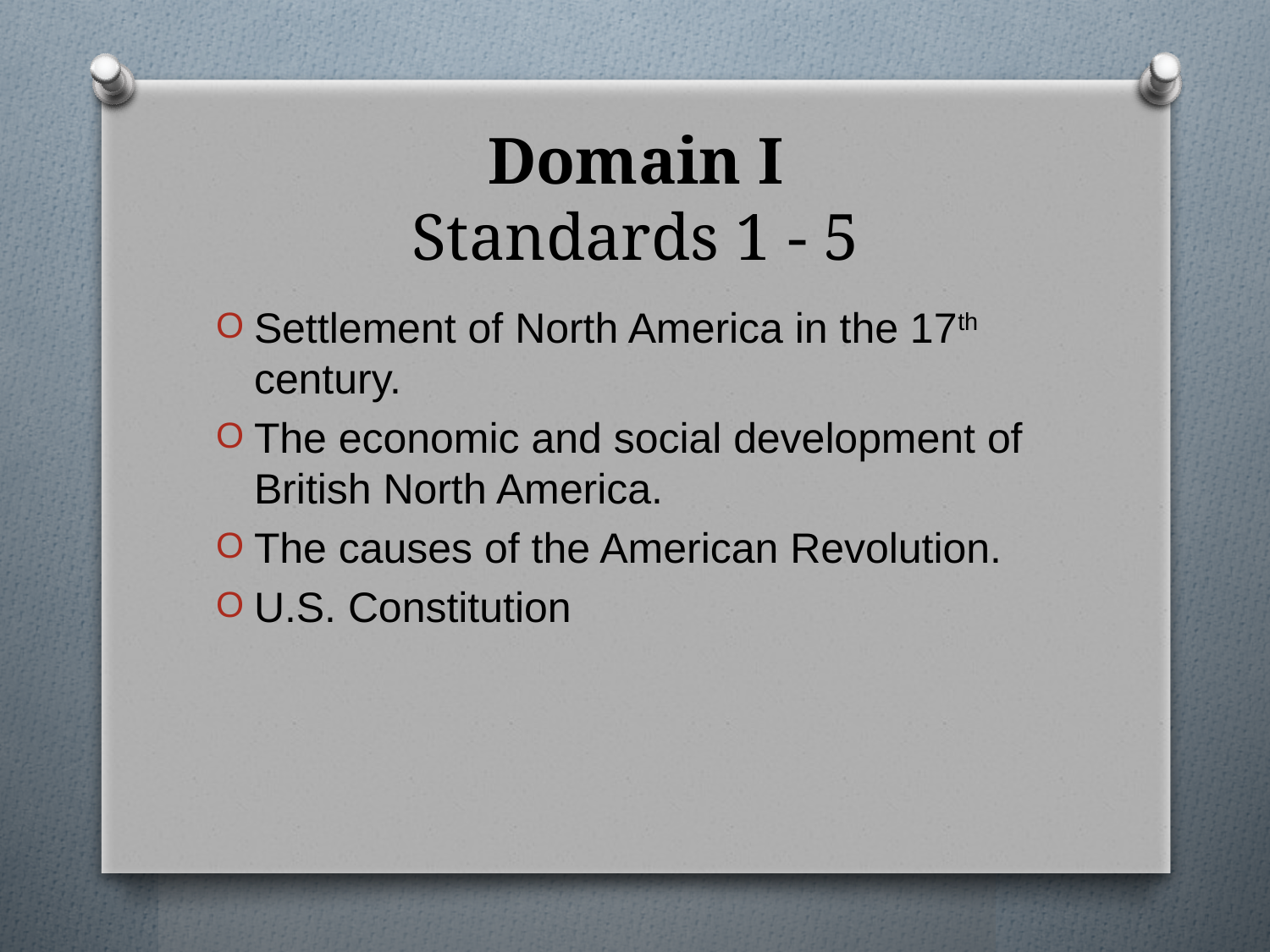

# Domain I Standards 1 - 5
Settlement of North America in the 17th century.
The economic and social development of British North America.
The causes of the American Revolution.
U.S. Constitution